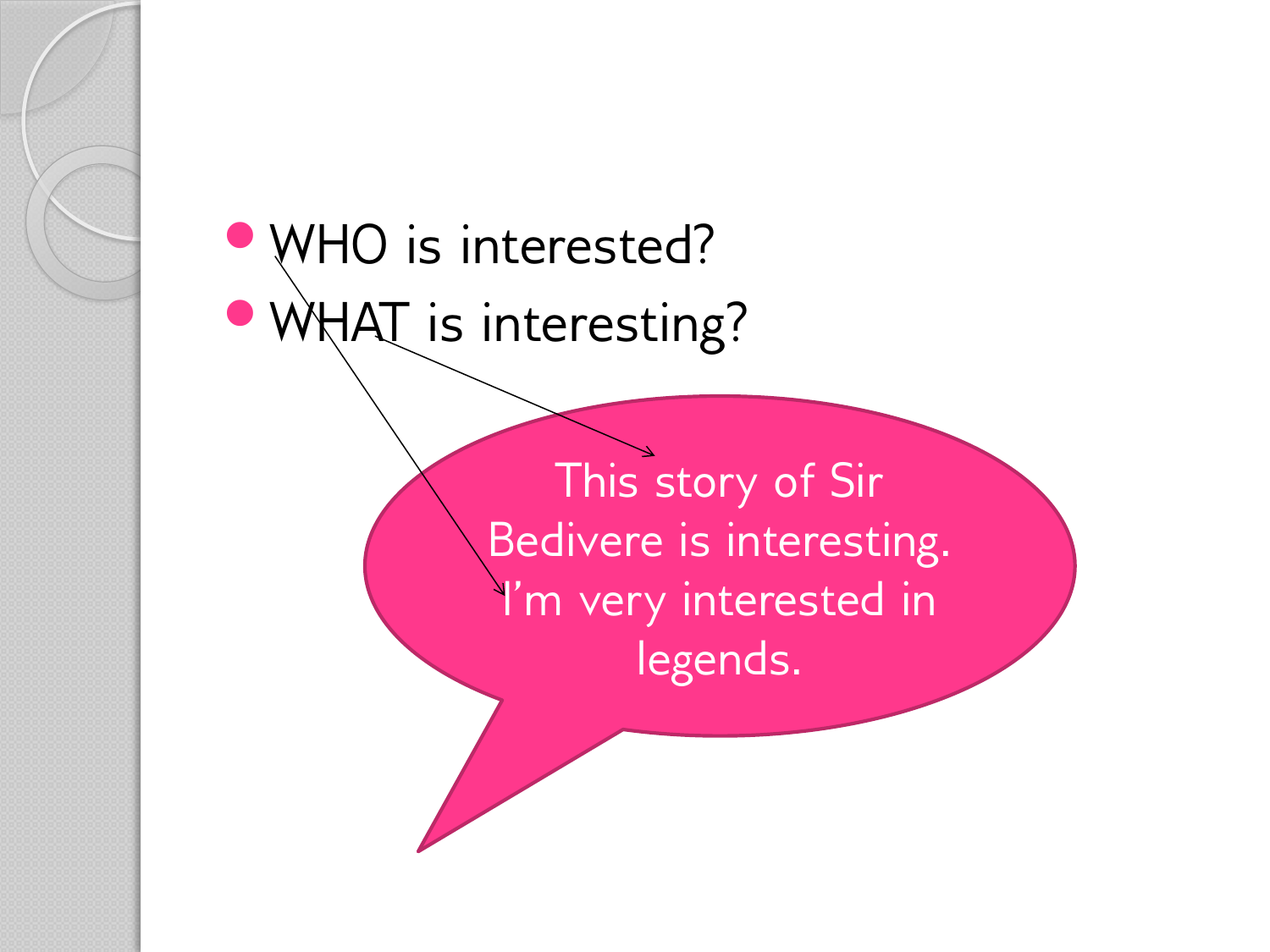

#
WHO is interested?
WHAT is interesting?

This story of Sir Bedivere is interesting. I’m very interested in legends.